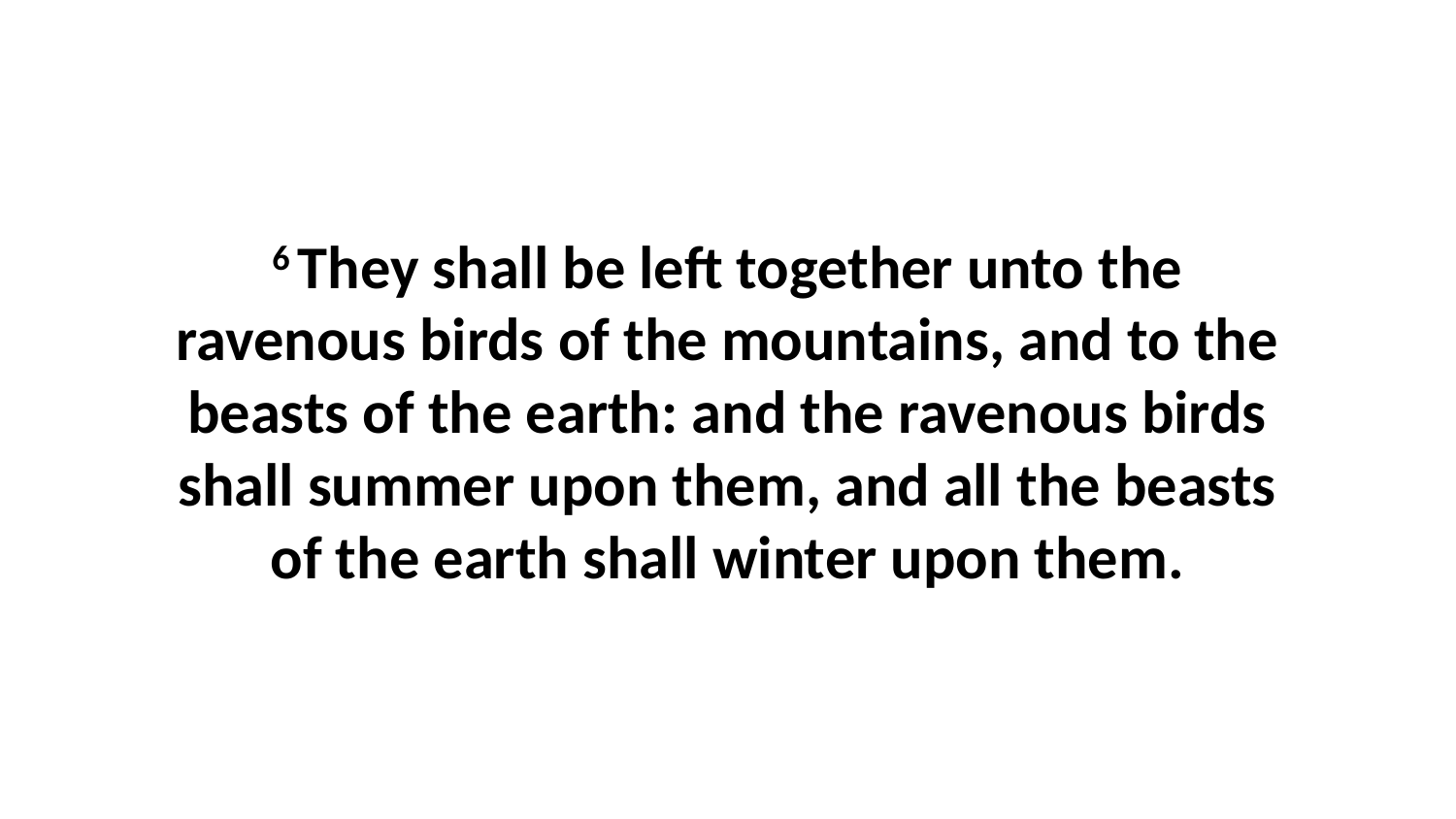

6 They shall be left together unto the ravenous birds of the mountains, and to the beasts of the earth: and the ravenous birds shall summer upon them, and all the beasts of the earth shall winter upon them.